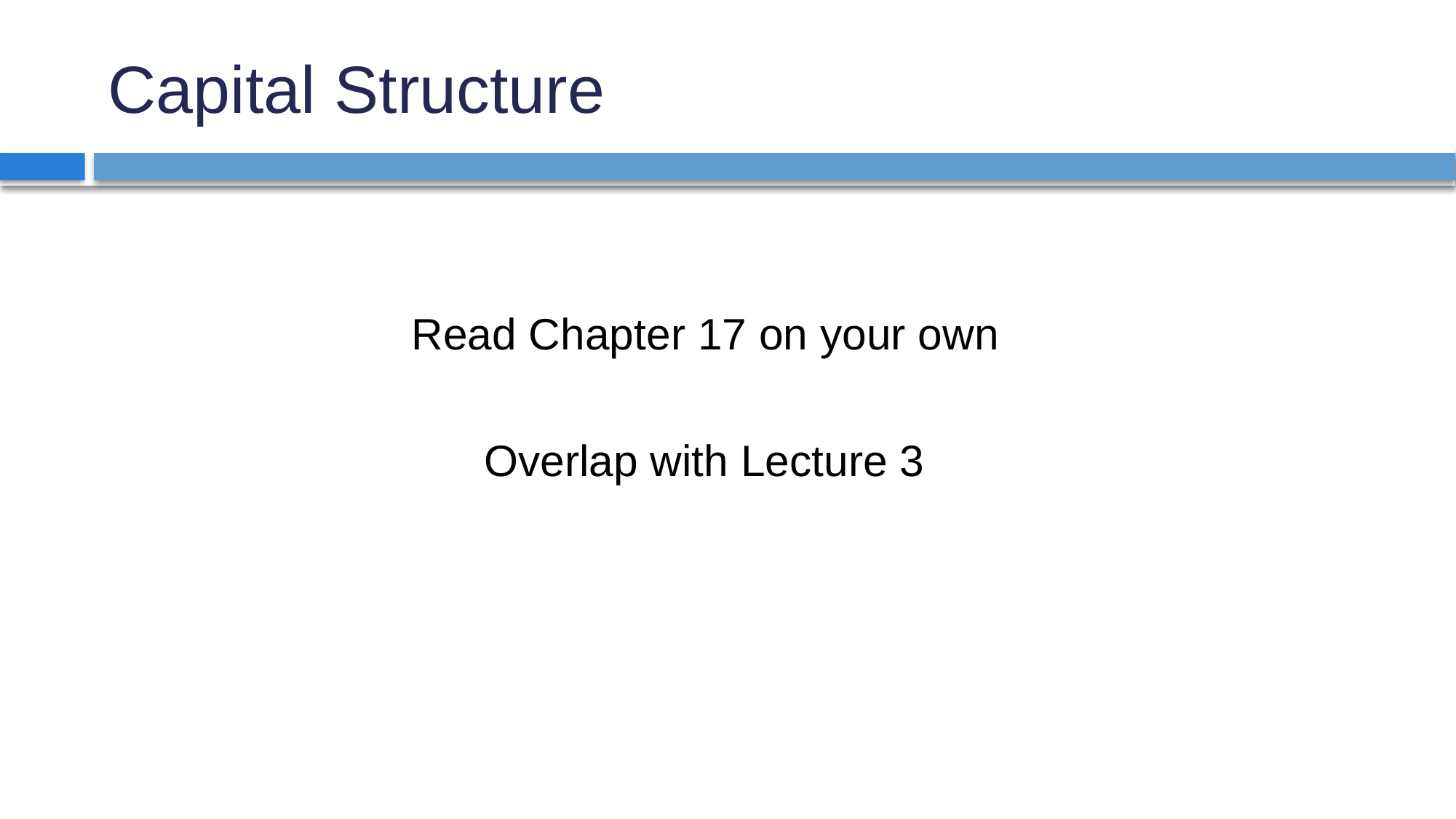

# Capital Structure
	   Read Chapter 17 on your own

		Overlap with Lecture 3